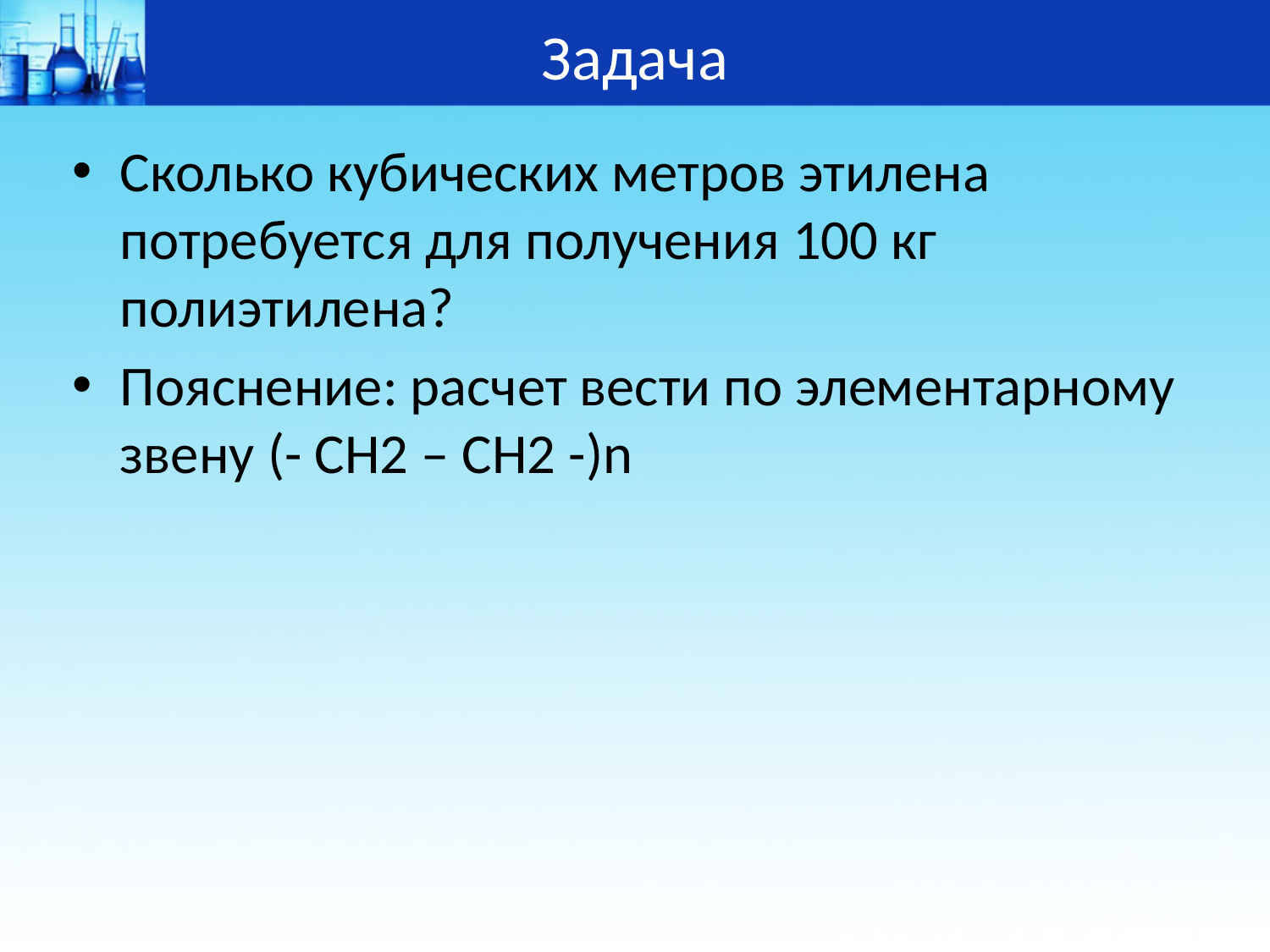

# Задача
Сколько кубических метров этилена потребуется для получения 100 кг полиэтилена?
Пояснение: расчет вести по элементарному звену (- СН2 – СН2 -)n